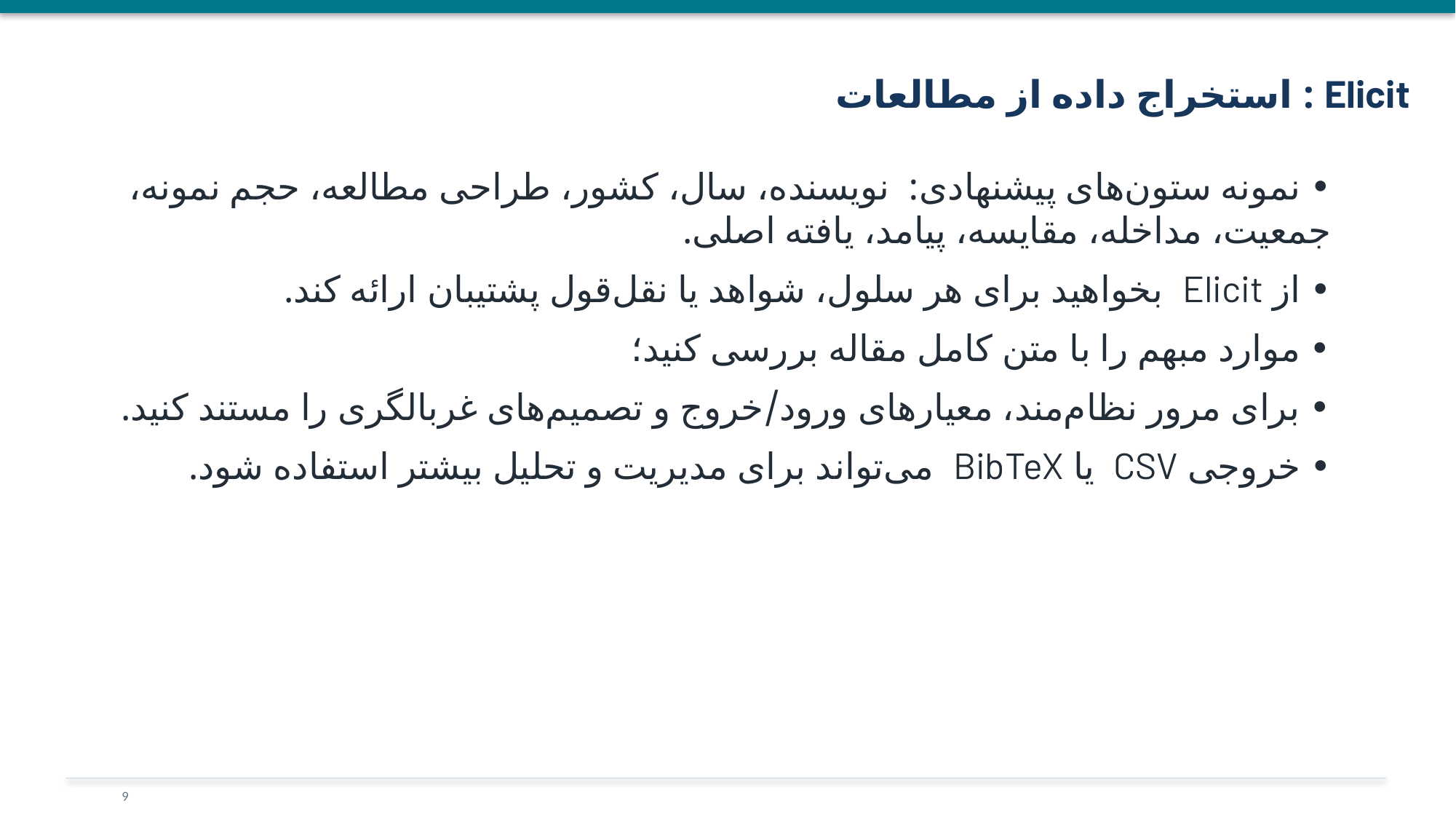

Elicit : استخراج داده از مطالعات
• نمونه ستون‌های پیشنهادی:  نویسنده، سال، کشور، طراحی مطالعه، حجم نمونه، جمعیت، مداخله، مقایسه، پیامد، یافته اصلی.
• از Elicit  بخواهید برای هر سلول، شواهد یا نقل‌قول پشتیبان ارائه کند.
• موارد مبهم را با متن کامل مقاله بررسی کنید؛
• برای مرور نظام‌مند، معیارهای ورود/خروج و تصمیم‌های غربالگری را مستند کنید.
• خروجی CSV  یا BibTeX  می‌تواند برای مدیریت و تحلیل بیشتر استفاده شود.

9